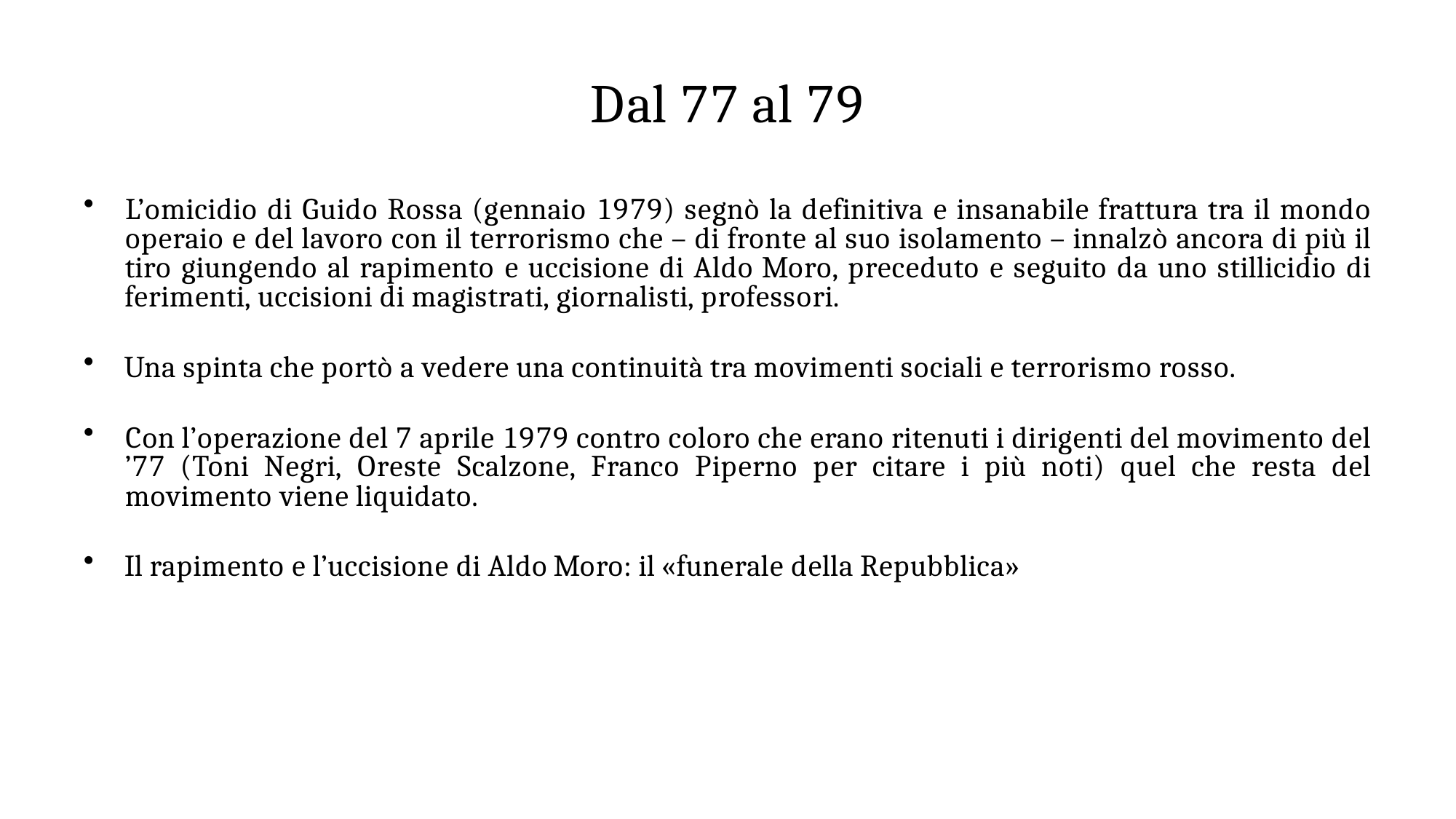

# Dal 77 al 79
L’omicidio di Guido Rossa (gennaio 1979) segnò la definitiva e insanabile frattura tra il mondo operaio e del lavoro con il terrorismo che – di fronte al suo isolamento – innalzò ancora di più il tiro giungendo al rapimento e uccisione di Aldo Moro, preceduto e seguito da uno stillicidio di ferimenti, uccisioni di magistrati, giornalisti, professori.

Una spinta che portò a vedere una continuità tra movimenti sociali e terrorismo rosso.

Con l’operazione del 7 aprile 1979 contro coloro che erano ritenuti i dirigenti del movimento del ’77 (Toni Negri, Oreste Scalzone, Franco Piperno per citare i più noti) quel che resta del movimento viene liquidato.

Il rapimento e l’uccisione di Aldo Moro: il «funerale della Repubblica»